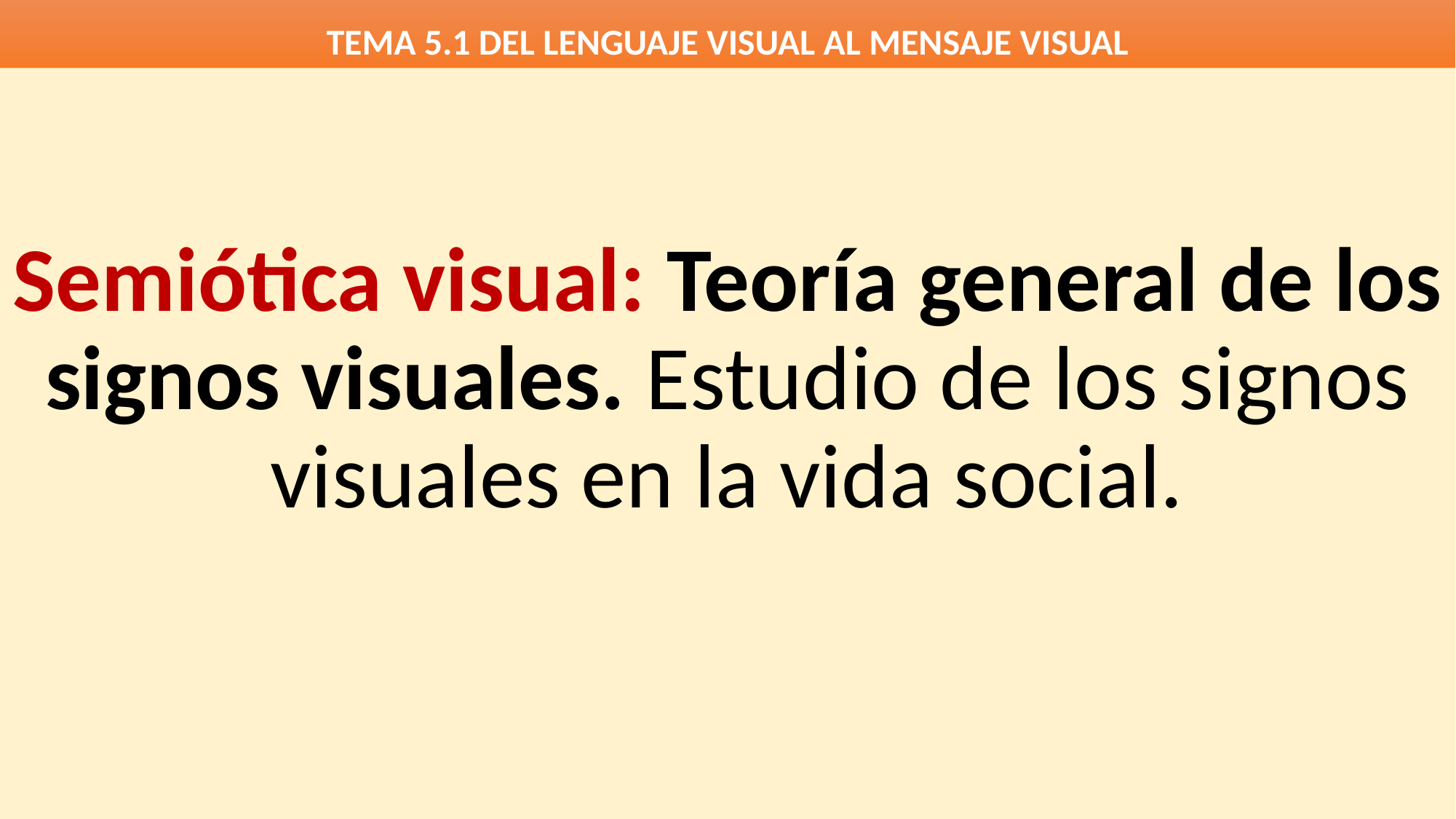

# TEMA 5.1 DEL LENGUAJE VISUAL AL MENSAJE VISUAL

Semiótica visual: Teoría general de los signos visuales. Estudio de los signos visuales en la vida social.